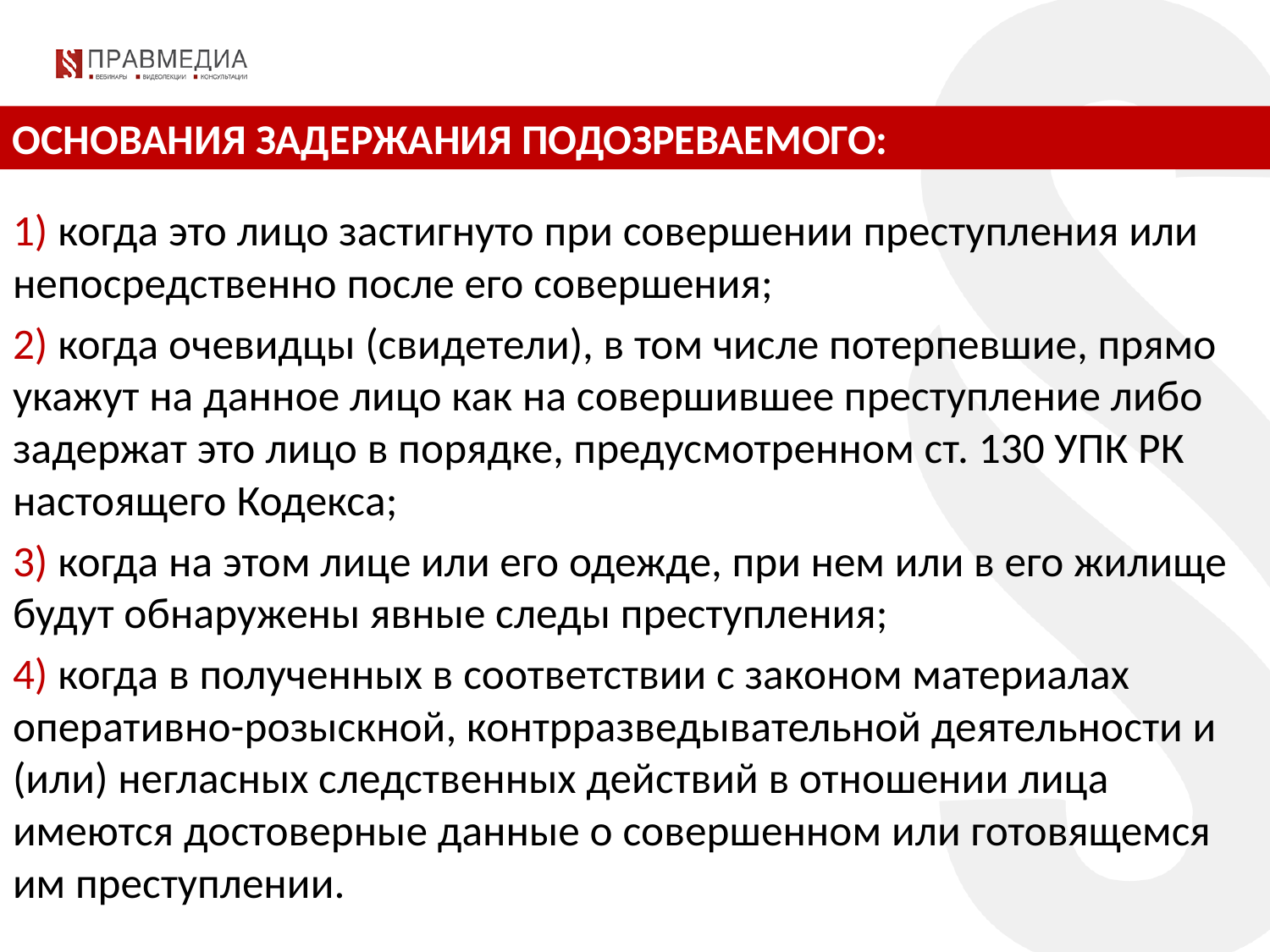

ОСНОВАНИЯ ЗАДЕРЖАНИЯ ПОДОЗРЕВАЕМОГО:
1) когда это лицо застигнуто при совершении преступления или непосредственно после его совершения;
2) когда очевидцы (свидетели), в том числе потерпевшие, прямо укажут на данное лицо как на совершившее преступление либо задержат это лицо в порядке, предусмотренном ст. 130 УПК РК настоящего Кодекса;
3) когда на этом лице или его одежде, при нем или в его жилище будут обнаружены явные следы преступления;
4) когда в полученных в соответствии с законом материалах оперативно-розыскной, контрразведывательной деятельности и (или) негласных следственных действий в отношении лица имеются достоверные данные о совершенном или готовящемся им преступлении.